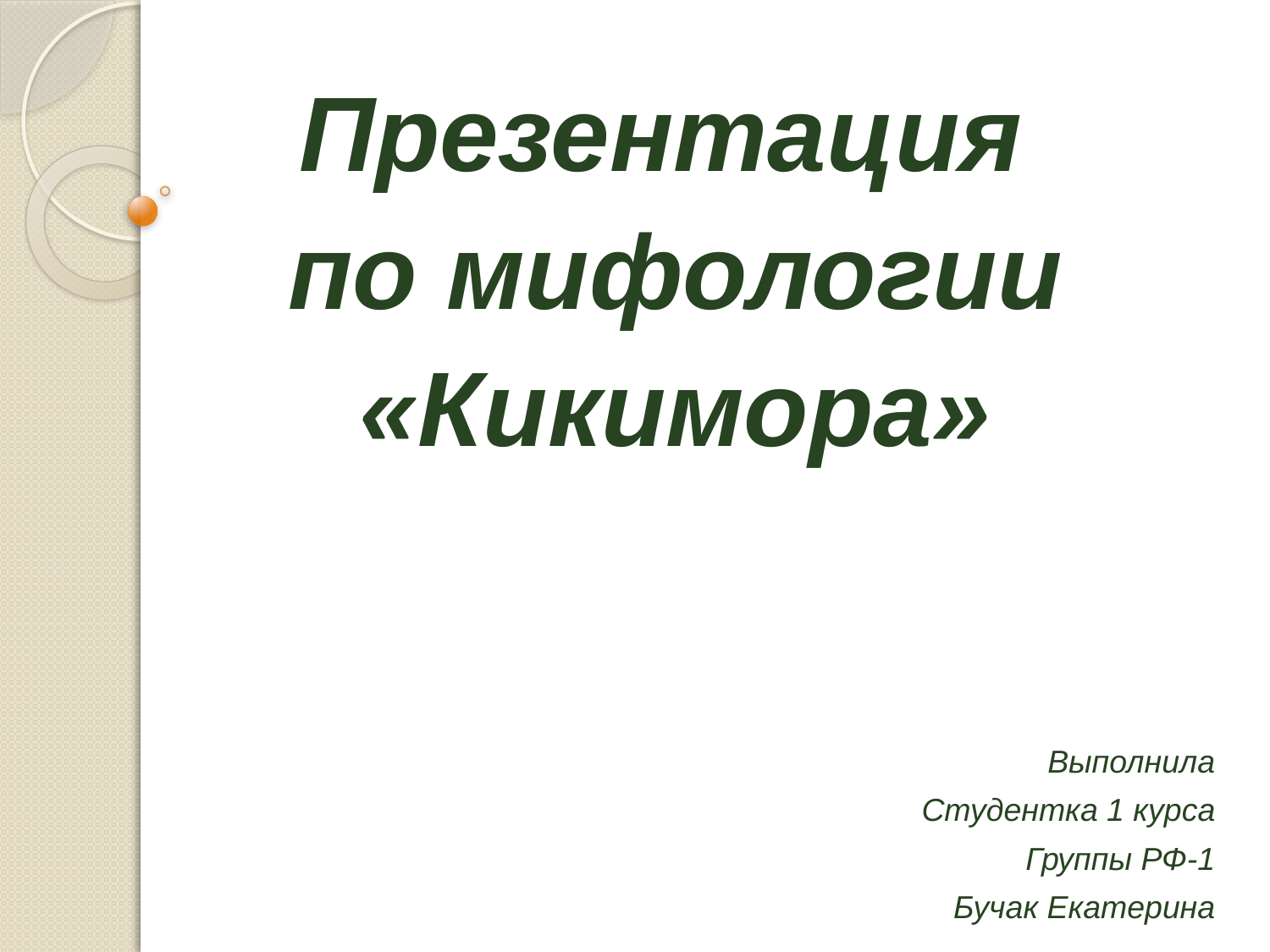

Презентация
по мифологии
«Кикимора»

Выполнила
Студентка 1 курса
Группы РФ-1
Бучак Екатерина